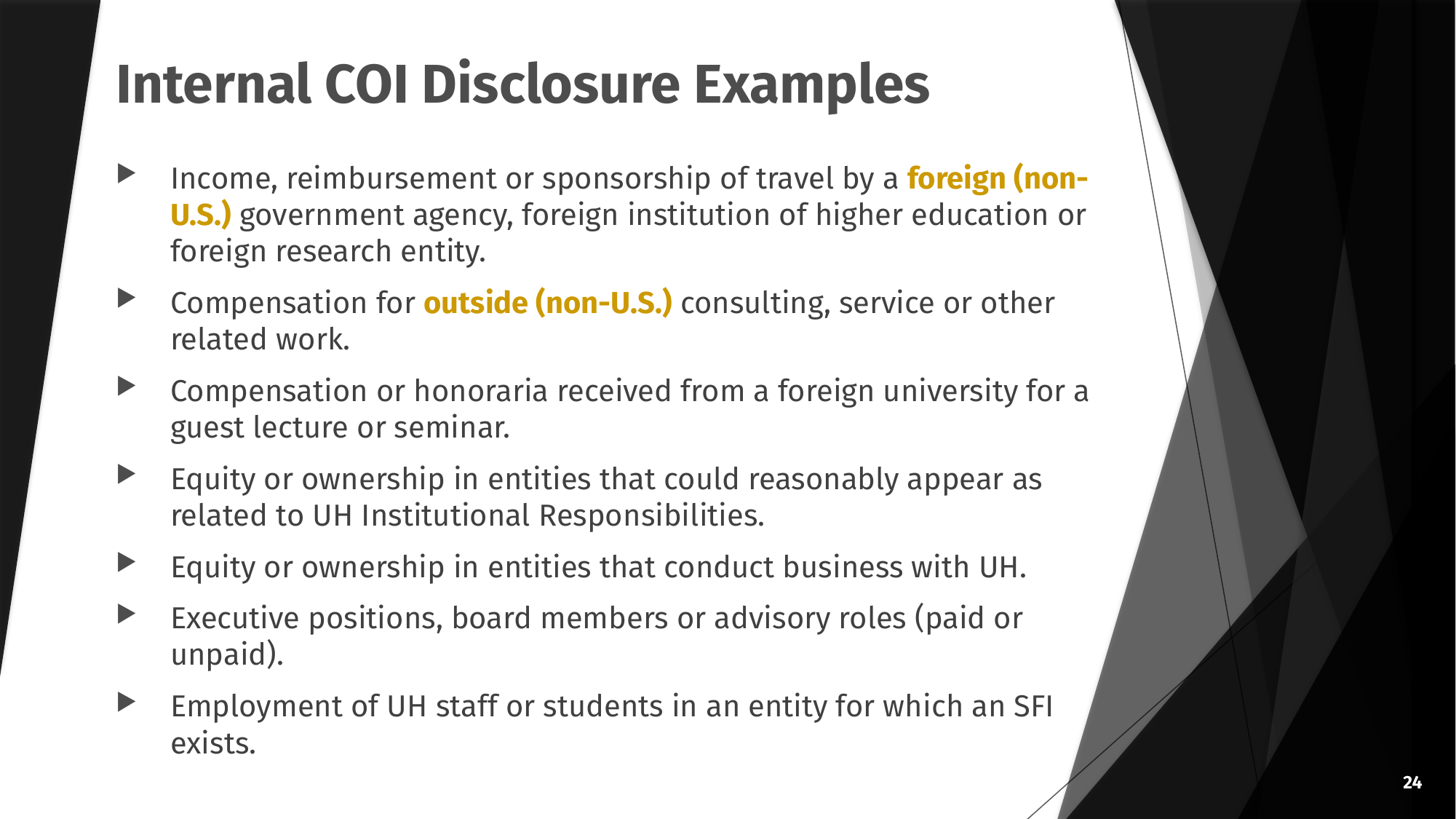

# Internal COI Disclosure Examples
Income, reimbursement or sponsorship of travel by a foreign (non-U.S.) government agency, foreign institution of higher education or foreign research entity.
Compensation for outside (non-U.S.) consulting, service or other related work.
Compensation or honoraria received from a foreign university for a guest lecture or seminar.
Equity or ownership in entities that could reasonably appear as related to UH Institutional Responsibilities.
Equity or ownership in entities that conduct business with UH.
Executive positions, board members or advisory roles (paid or unpaid).
Employment of UH staff or students in an entity for which an SFI exists.
24